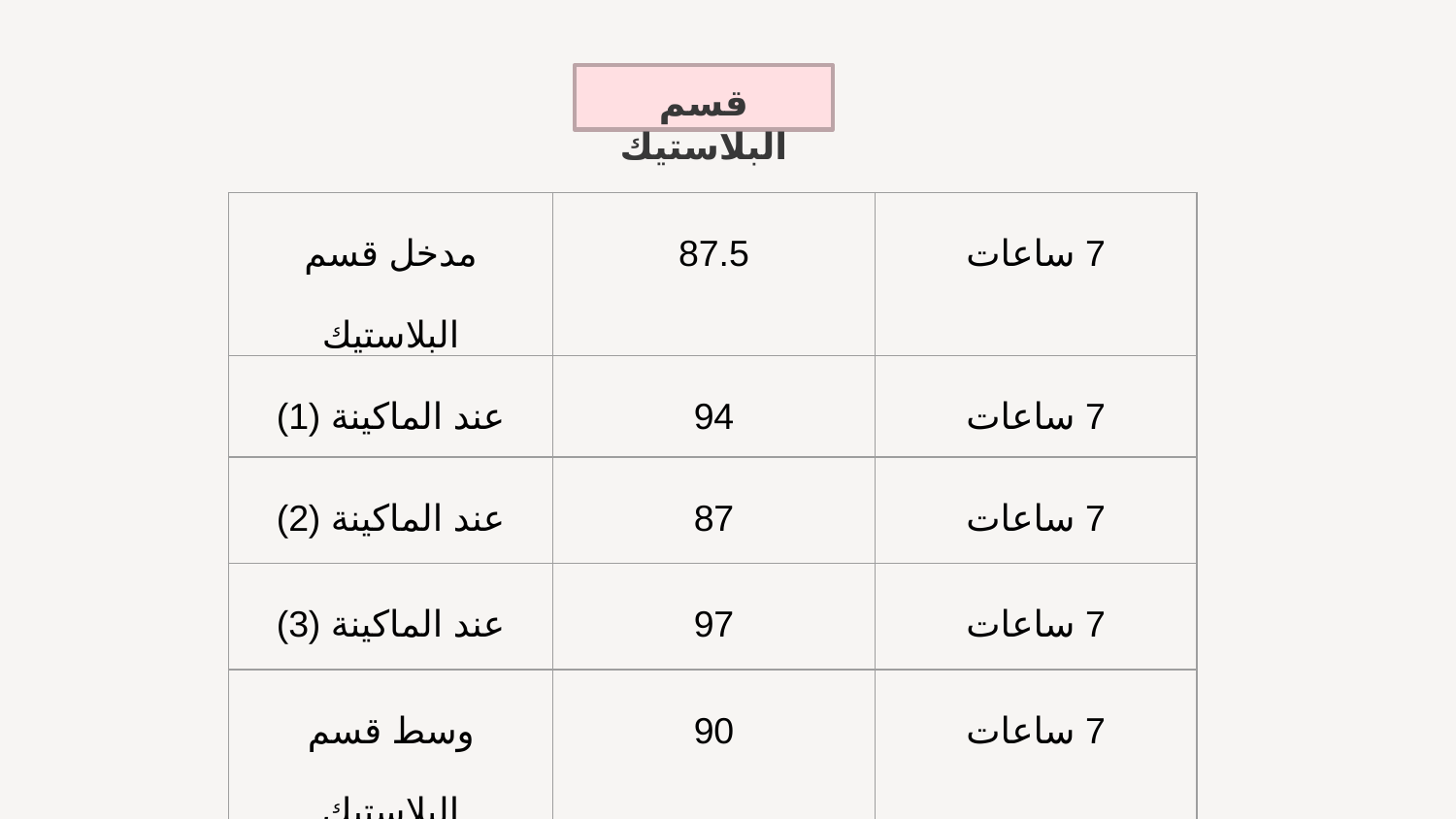

# قسم البلاستيك
| مدخل قسم البلاستيك | 87.5 | 7 ساعات |
| --- | --- | --- |
| عند الماكينة (1) | 94 | 7 ساعات |
| عند الماكينة (2) | 87 | 7 ساعات |
| عند الماكينة (3) | 97 | 7 ساعات |
| وسط قسم البلاستيك | 90 | 7 ساعات |